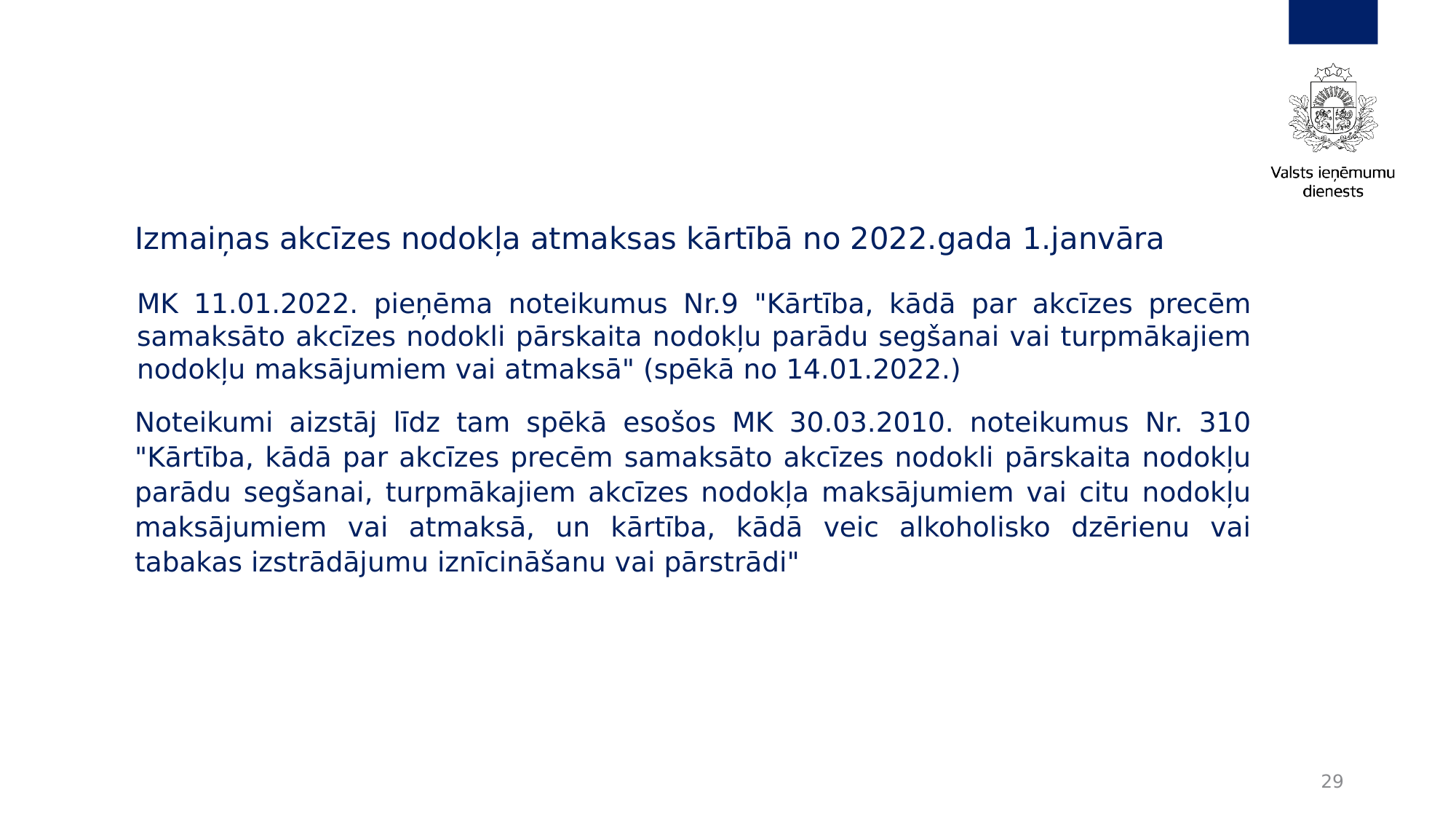

Izmaiņas akcīzes nodokļa atmaksas kārtībā no 2022.gada 1.janvāra
MK 11.01.2022. pieņēma noteikumus Nr.9 "Kārtība, kādā par akcīzes precēm samaksāto akcīzes nodokli pārskaita nodokļu parādu segšanai vai turpmākajiem nodokļu maksājumiem vai atmaksā" (spēkā no 14.01.2022.)
Noteikumi aizstāj līdz tam spēkā esošos MK 30.03.2010. noteikumus Nr. 310 "Kārtība, kādā par akcīzes precēm samaksāto akcīzes nodokli pārskaita nodokļu parādu segšanai, turpmākajiem akcīzes nodokļa maksājumiem vai citu nodokļu maksājumiem vai atmaksā, un kārtība, kādā veic alkoholisko dzērienu vai tabakas izstrādājumu iznīcināšanu vai pārstrādi"
29